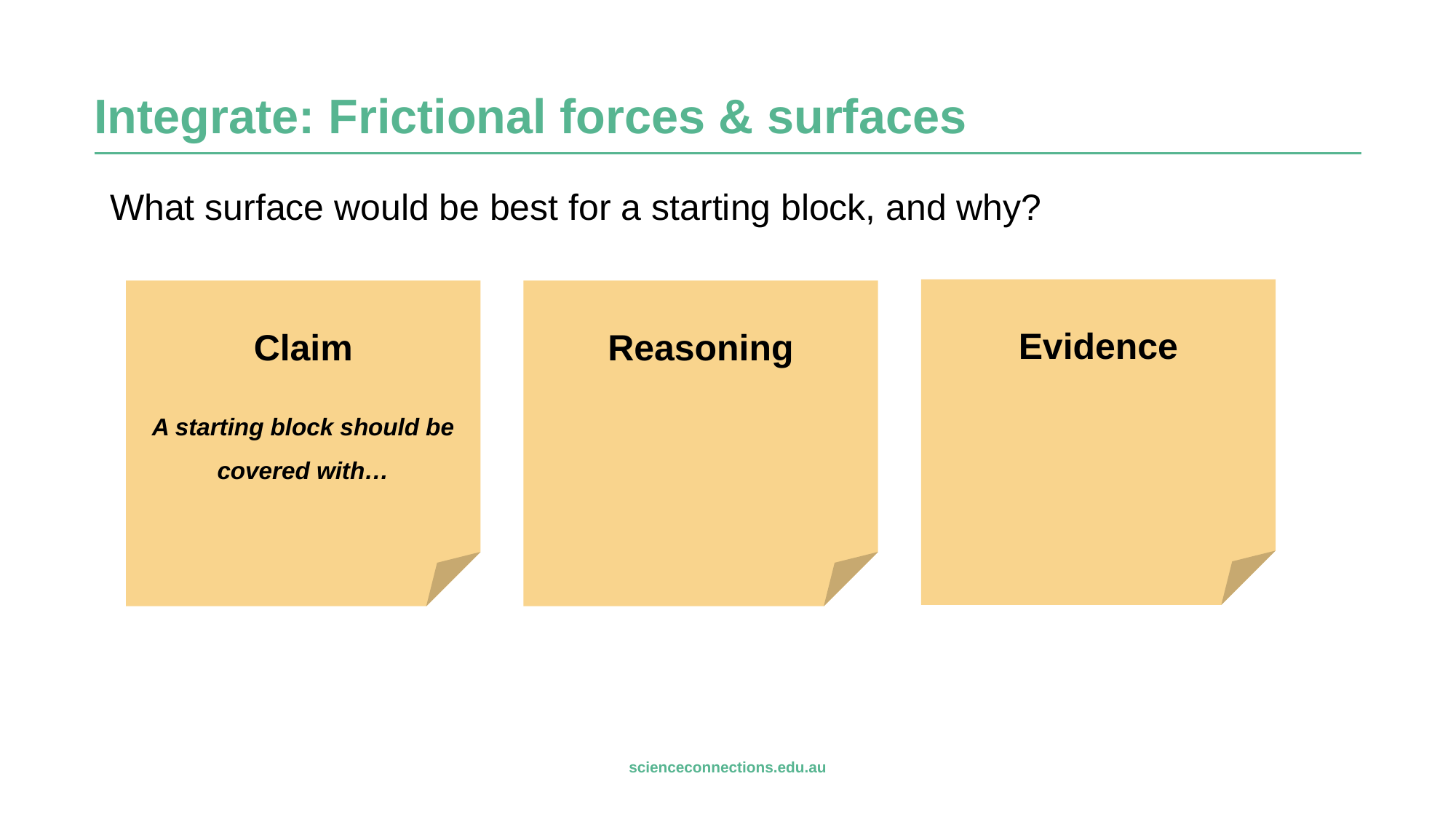

# Integrate: Frictional forces & surfaces
What surface would be best for a starting block, and why?

Evidence

Claim

A starting block should be covered with…

Reasoning

scienceconnections.edu.au